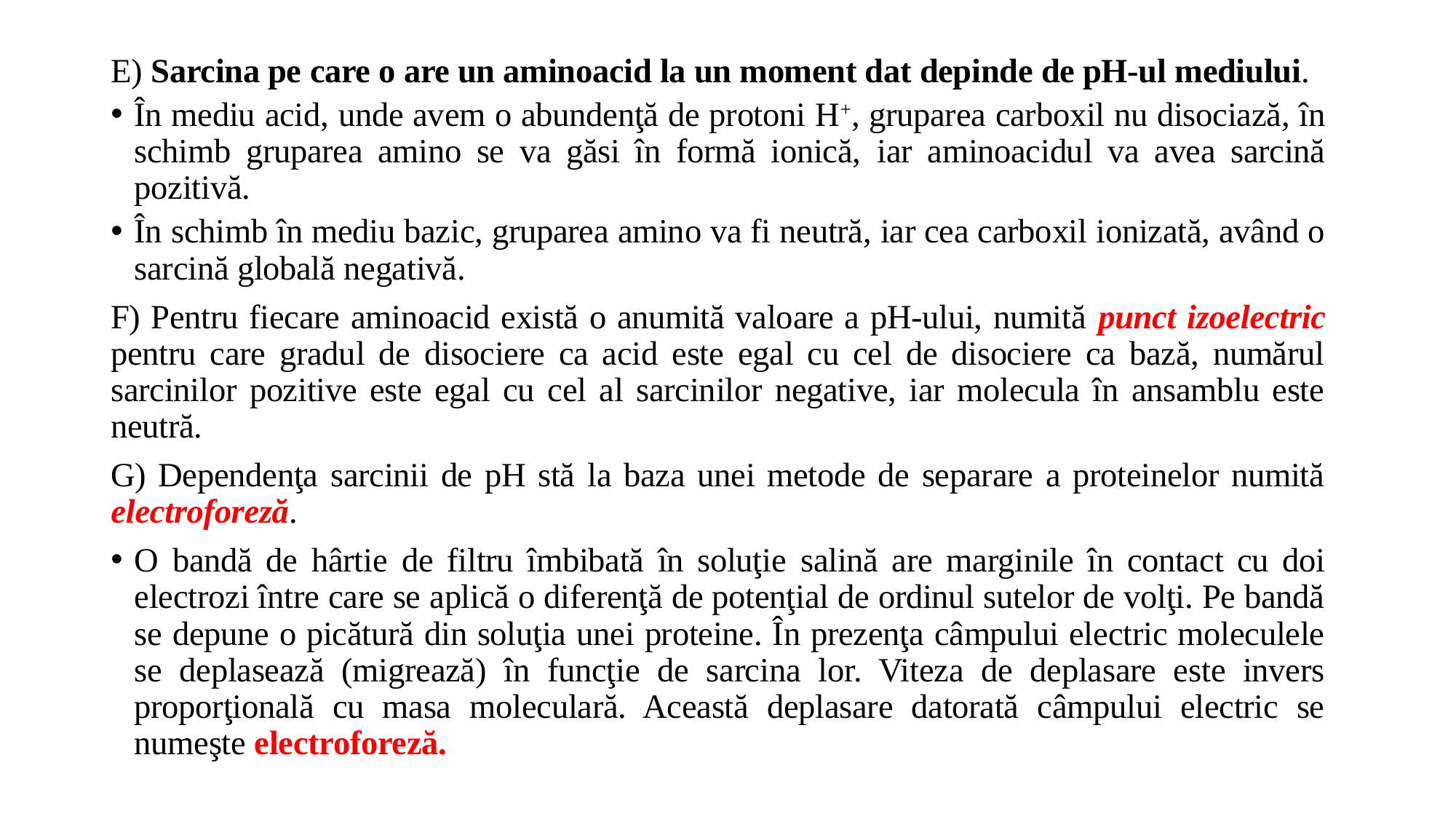

E) Sarcina pe care o are un aminoacid la un moment dat depinde de pH-ul mediului.
În mediu acid, unde avem o abundenţă de protoni H+, gruparea carboxil nu disociază, în schimb gruparea amino se va găsi în formă ionică, iar aminoacidul va avea sarcină pozitivă.
În schimb în mediu bazic, gruparea amino va fi neutră, iar cea carboxil ionizată, având o sarcină globală negativă.
F) Pentru fiecare aminoacid există o anumită valoare a pH-ului, numită punct izoelectric pentru care gradul de disociere ca acid este egal cu cel de disociere ca bază, numărul sarcinilor pozitive este egal cu cel al sarcinilor negative, iar molecula în ansamblu este neutră.
G) Dependenţa sarcinii de pH stă la baza unei metode de separare a proteinelor numită electroforeză.
O bandă de hârtie de filtru îmbibată în soluţie salină are marginile în contact cu doi electrozi între care se aplică o diferenţă de potenţial de ordinul sutelor de volţi. Pe bandă se depune o picătură din soluţia unei proteine. În prezenţa câmpului electric moleculele se deplasează (migrează) în funcţie de sarcina lor. Viteza de deplasare este invers proporţională cu masa moleculară. Această deplasare datorată câmpului electric se numeşte electroforeză.